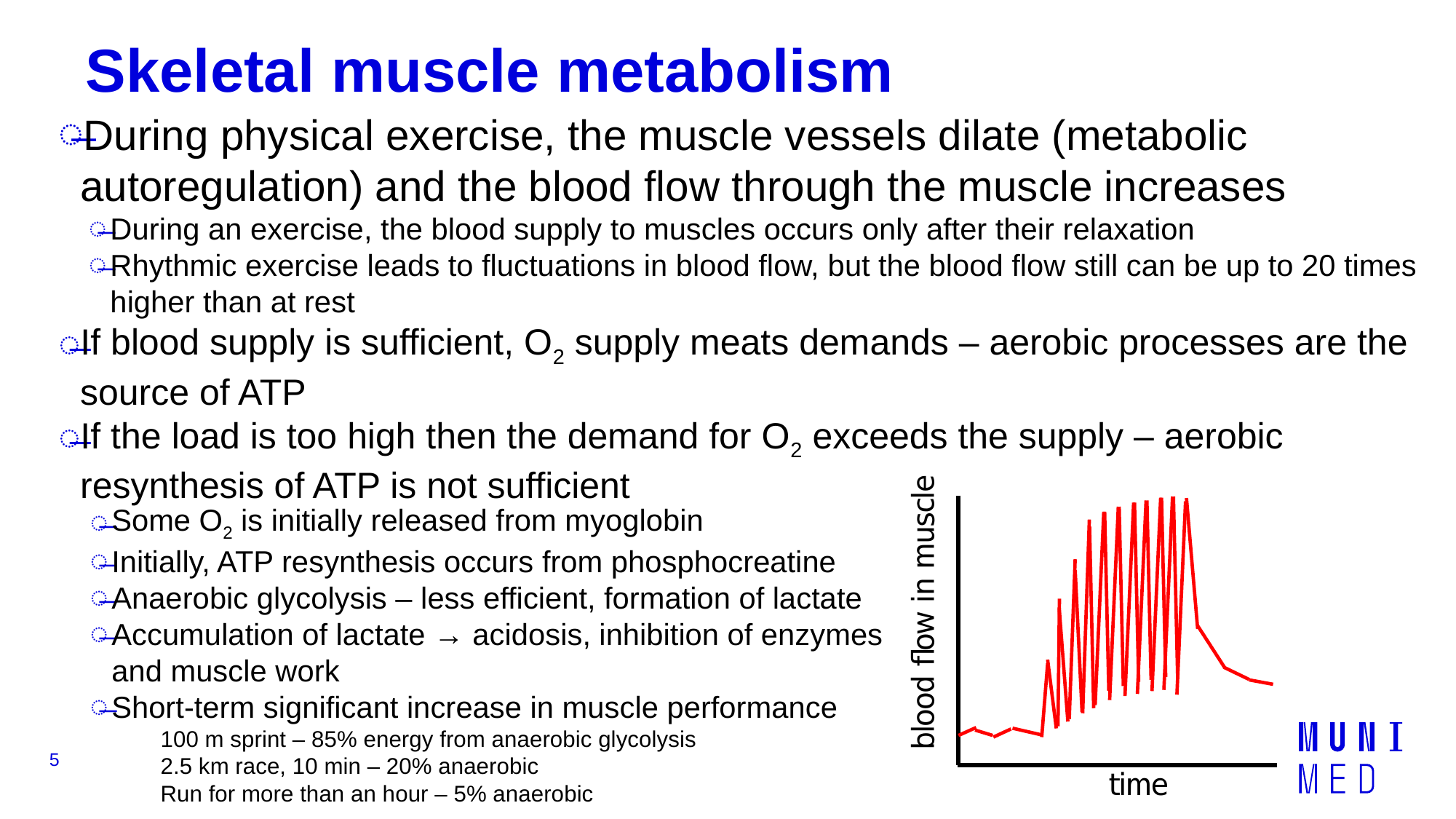

# Skeletal muscle metabolism
During physical exercise, the muscle vessels dilate (metabolic autoregulation) and the blood flow through the muscle increases
During an exercise, the blood supply to muscles occurs only after their relaxation
Rhythmic exercise leads to fluctuations in blood flow, but the blood flow still can be up to 20 times higher than at rest
If blood supply is sufficient, O2 supply meats demands – aerobic processes are the source of ATP
If the load is too high then the demand for O2 exceeds the supply – aerobic resynthesis of ATP is not sufficient

blood flow in muscle
time
Some O2 is initially released from myoglobin
Initially, ATP resynthesis occurs from phosphocreatine
Anaerobic glycolysis – less efficient, formation of lactate
Accumulation of lactate → acidosis, inhibition of enzymes and muscle work
Short-term significant increase in muscle performance
100 m sprint – 85% energy from anaerobic glycolysis
2.5 km race, 10 min – 20% anaerobic
Run for more than an hour – 5% anaerobic
5